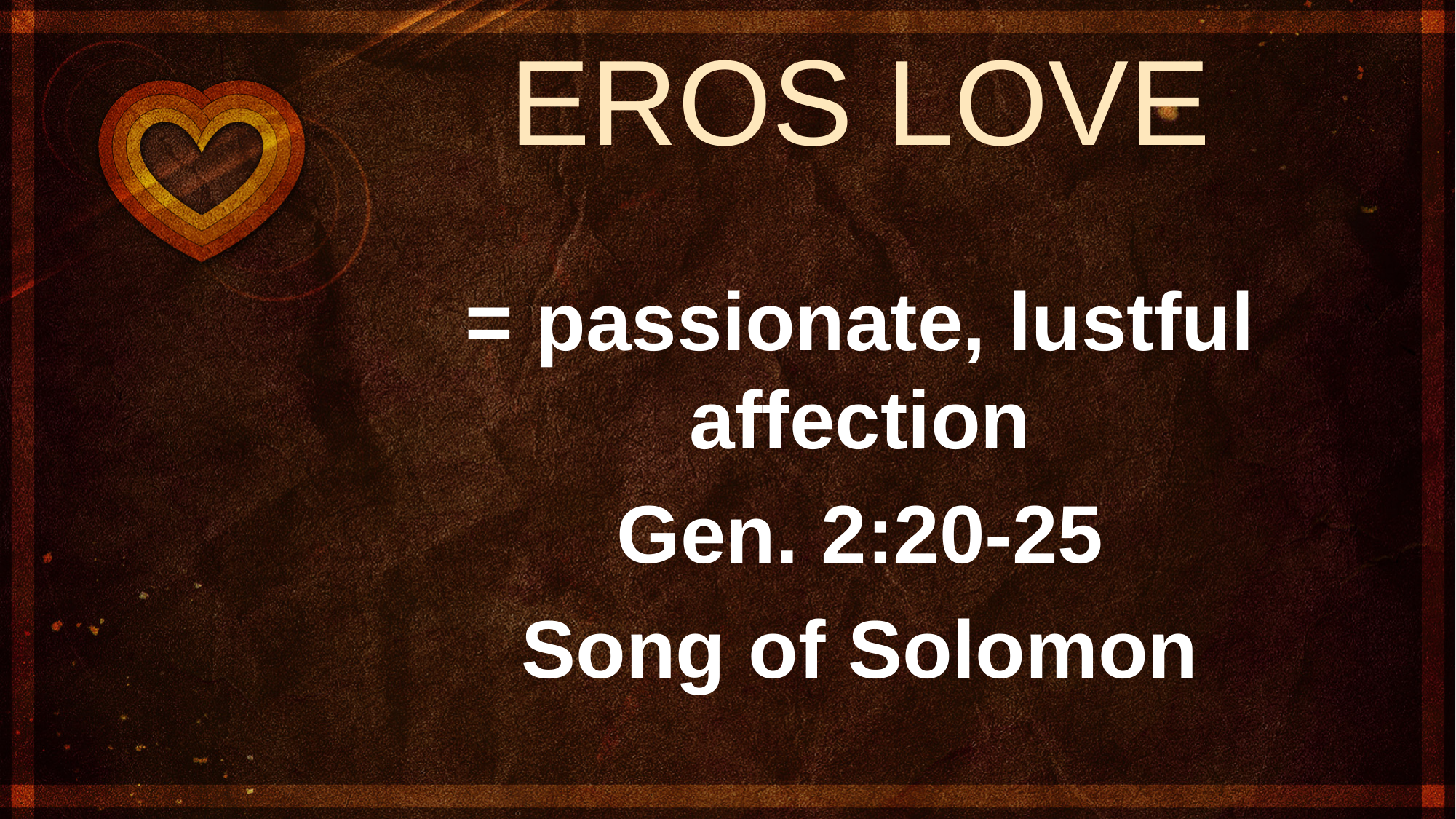

EROS LOVE
= passionate, lustful affection
Gen. 2:20-25
Song of Solomon